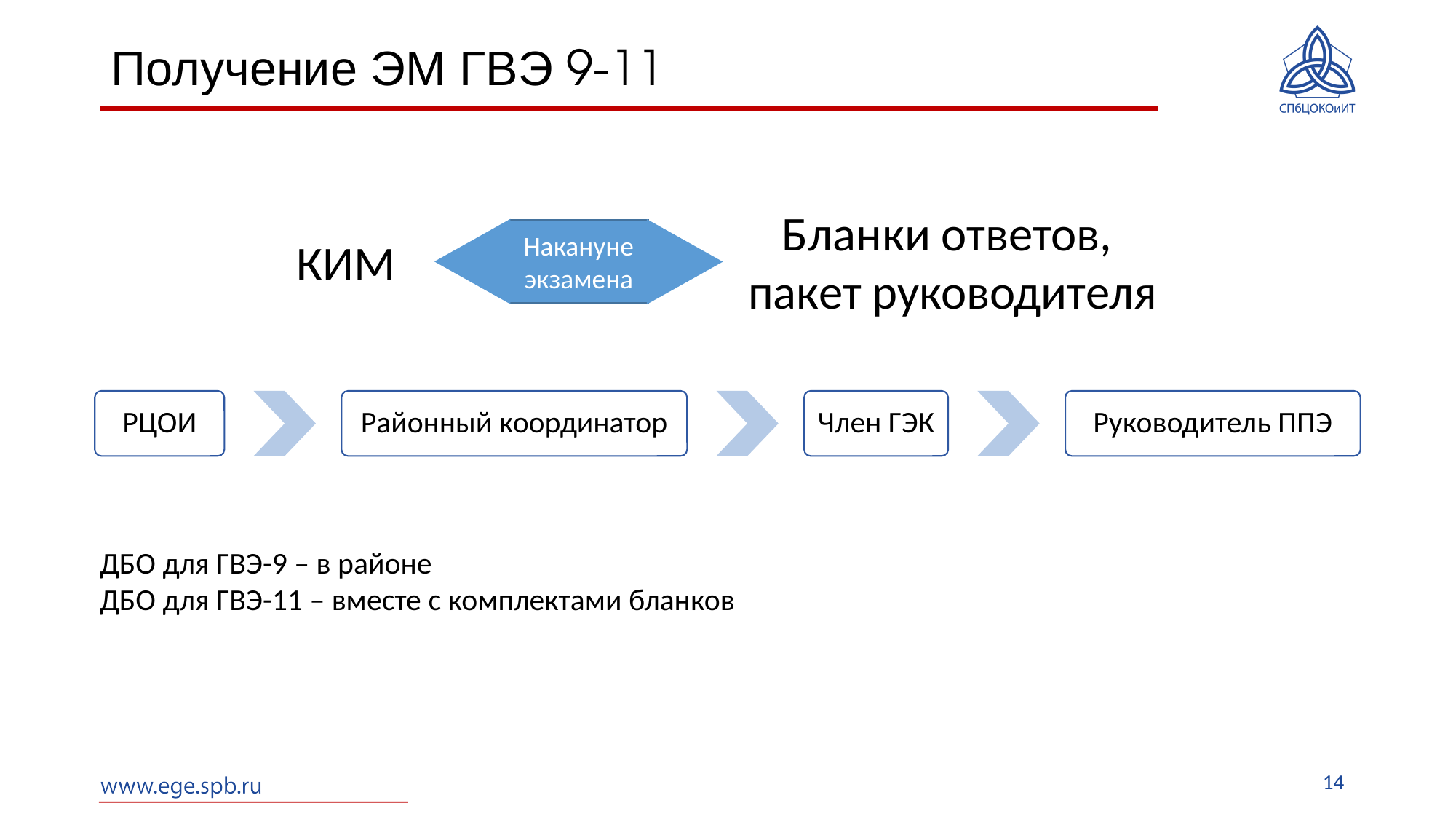

# Получение ЭМ ГВЭ 9-11
Бланки ответов,
пакет руководителя
Накануне экзамена

КИМ
РЦОИ

Районный координатор

Член ГЭК

Руководитель ППЭ
ДБО для ГВЭ-9 – в районе
ДБО для ГВЭ-11 – вместе с комплектами бланков
14